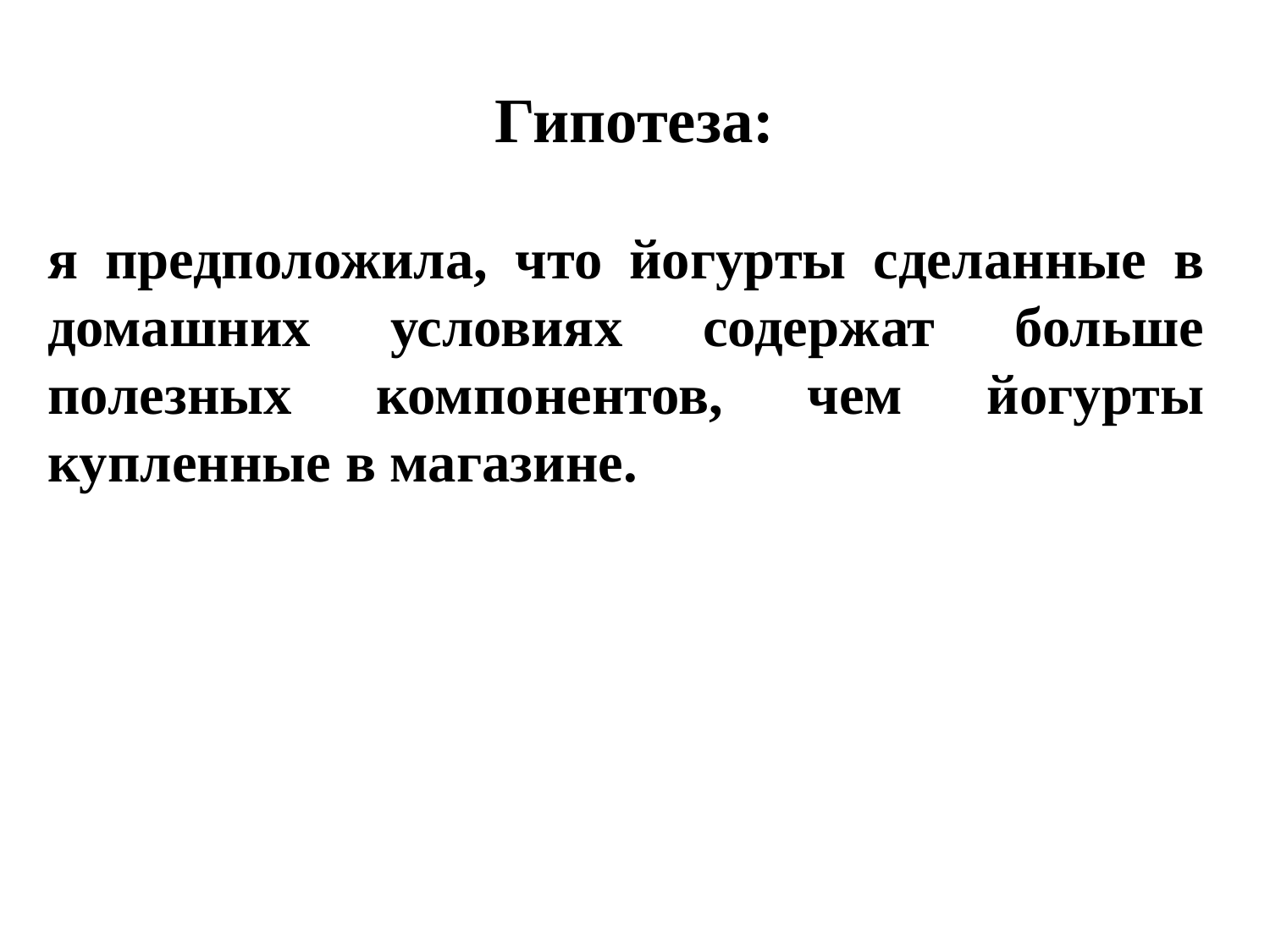

# Гипотеза:
я предположила, что йогурты сделанные в домашних условиях содержат больше полезных компонентов, чем йогурты купленные в магазине.